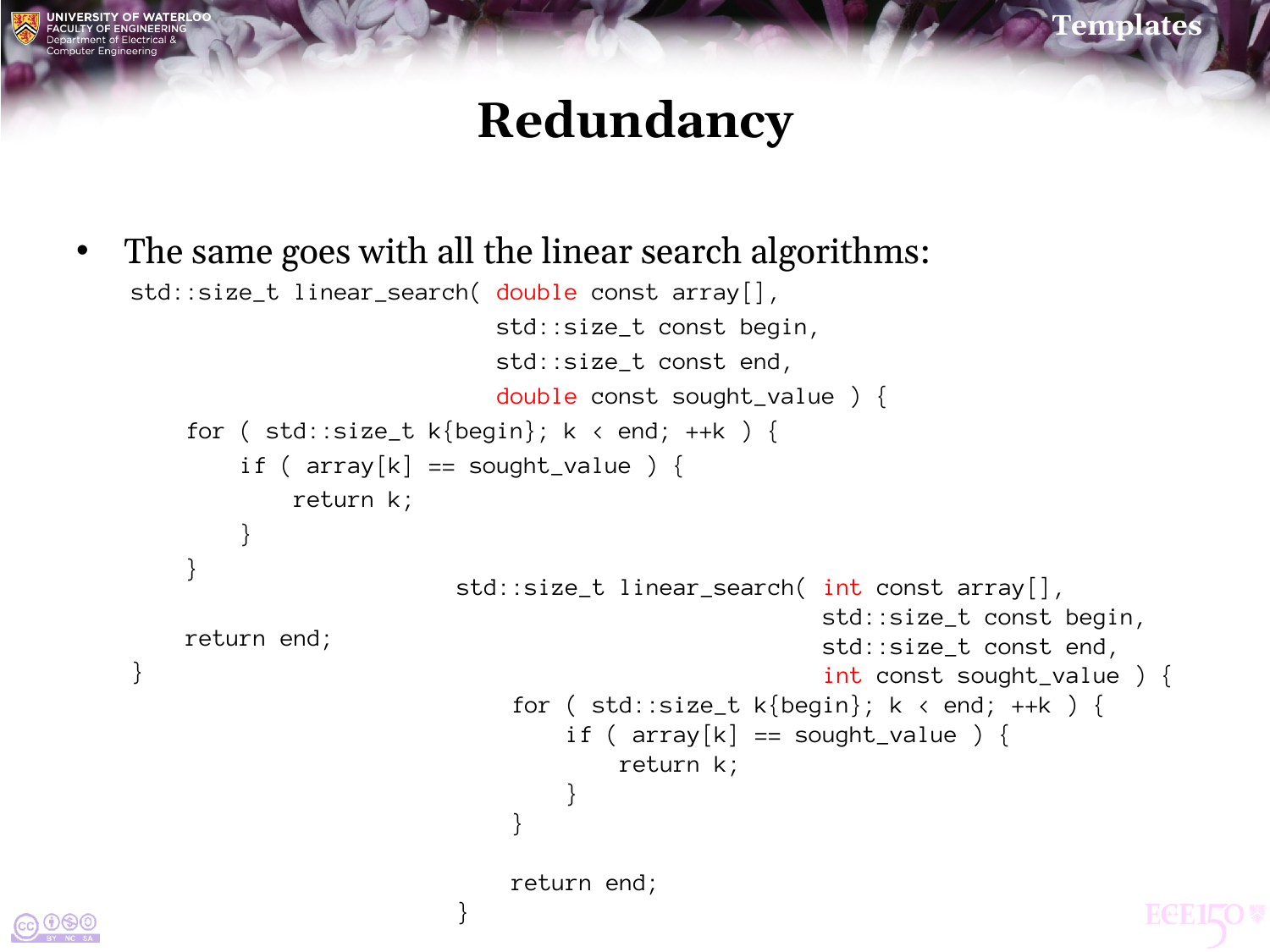

# Redundancy
The same goes with all the linear search algorithms:
std::size_t linear_search( double const array[],
                           std::size_t const begin,
                           std::size_t const end,
                           double const sought_value ) {
    for ( std::size_t k{begin}; k < end; ++k ) {
        if ( array[k] == sought_value ) {
            return k;
        }
    }

    return end;
}

std::size_t linear_search( int const array[],
                           std::size_t const begin,
                           std::size_t const end,
                           int const sought_value ) {
    for ( std::size_t k{begin}; k < end; ++k ) {
        if ( array[k] == sought_value ) {
            return k;
        }
    }

    return end;
}